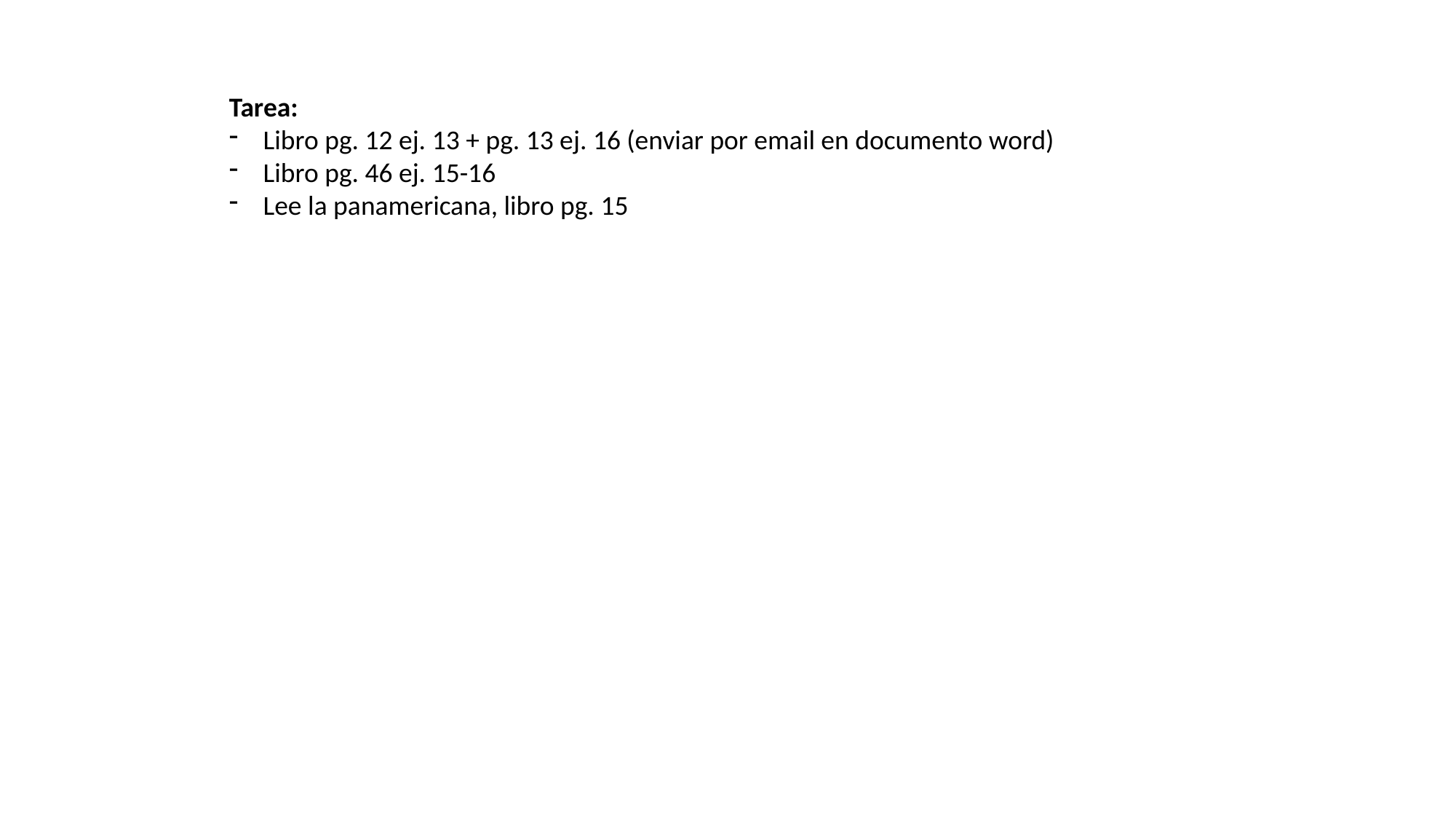

Tarea:
Libro pg. 12 ej. 13 + pg. 13 ej. 16 (enviar por email en documento word)
Libro pg. 46 ej. 15-16
Lee la panamericana, libro pg. 15